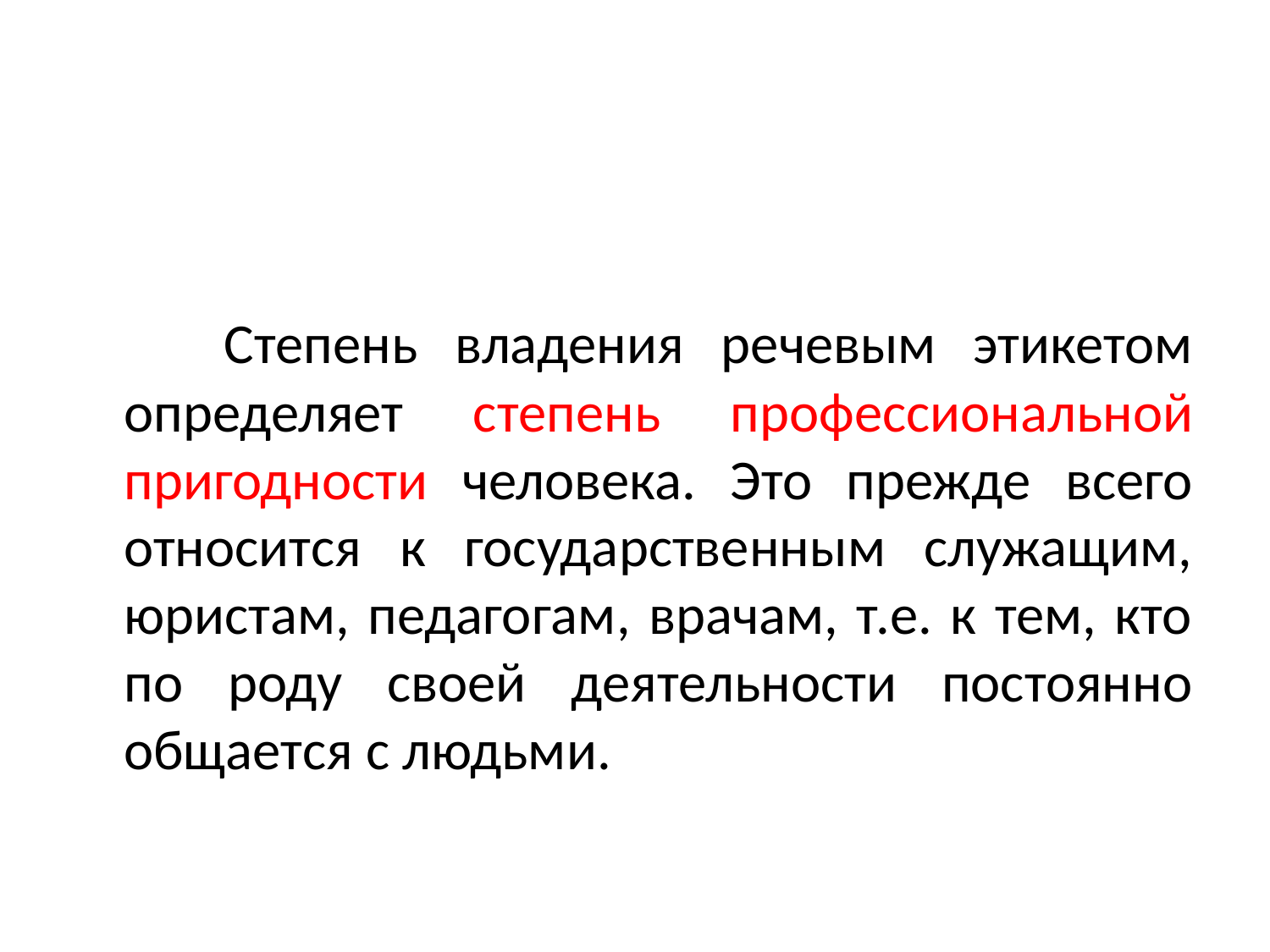

#

    Степень владения речевым этикетом определяет степень профессиональной пригодности человека. Это прежде всего относится к государственным служащим, юристам, педагогам, врачам, т.е. к тем, кто по роду своей деятельности постоянно общается с людьми.